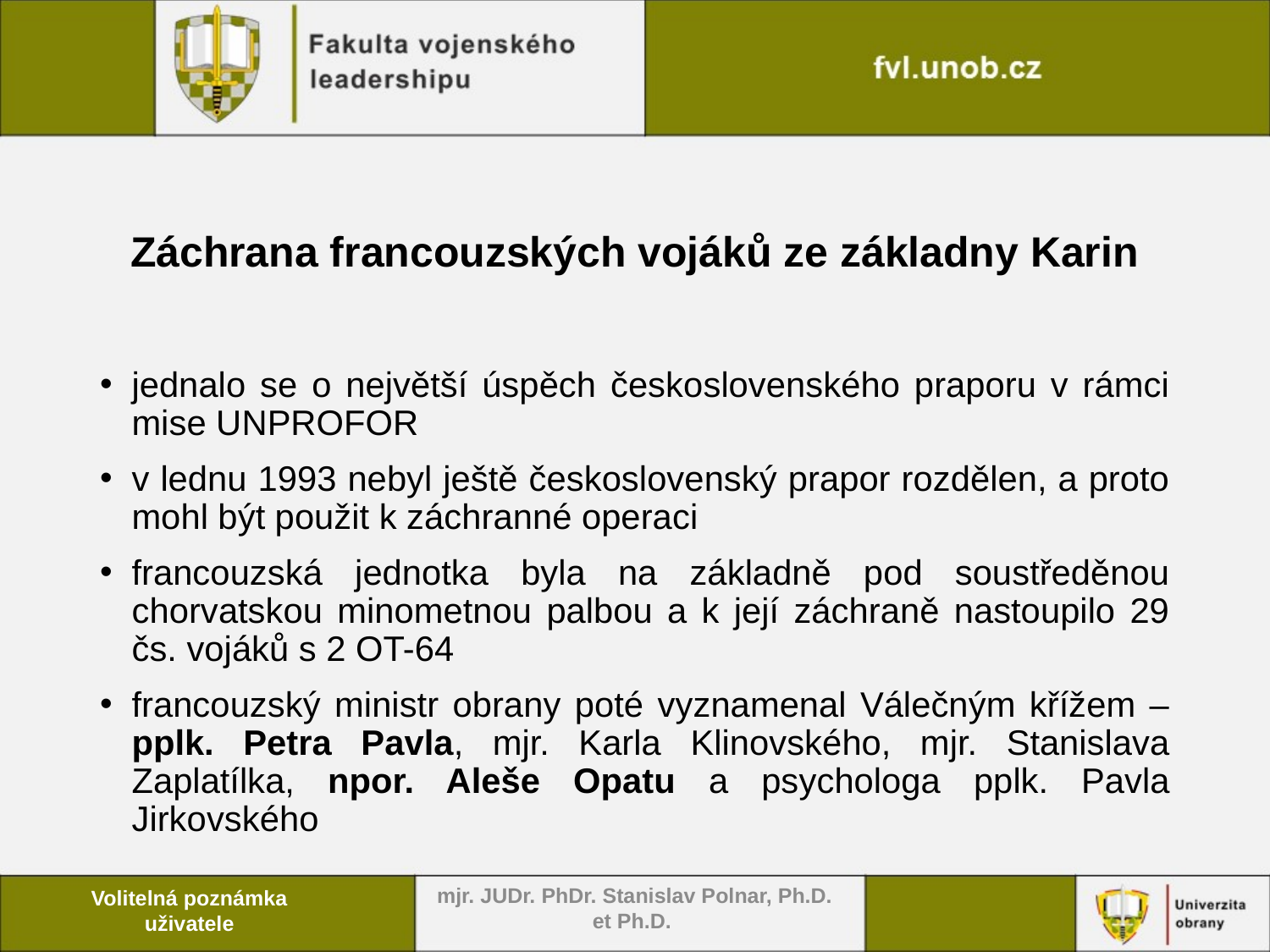

# Záchrana francouzských vojáků ze základny Karin
jednalo se o největší úspěch československého praporu v rámci mise UNPROFOR
v lednu 1993 nebyl ještě československý prapor rozdělen, a proto mohl být použit k záchranné operaci
francouzská jednotka byla na základně pod soustředěnou chorvatskou minometnou palbou a k její záchraně nastoupilo 29 čs. vojáků s 2 OT-64
francouzský ministr obrany poté vyznamenal Válečným křížem – pplk. Petra Pavla, mjr. Karla Klinovského, mjr. Stanislava Zaplatílka, npor. Aleše Opatu a psychologa pplk. Pavla Jirkovského
mjr. JUDr. PhDr. Stanislav Polnar, Ph.D. et Ph.D.
Volitelná poznámka uživatele